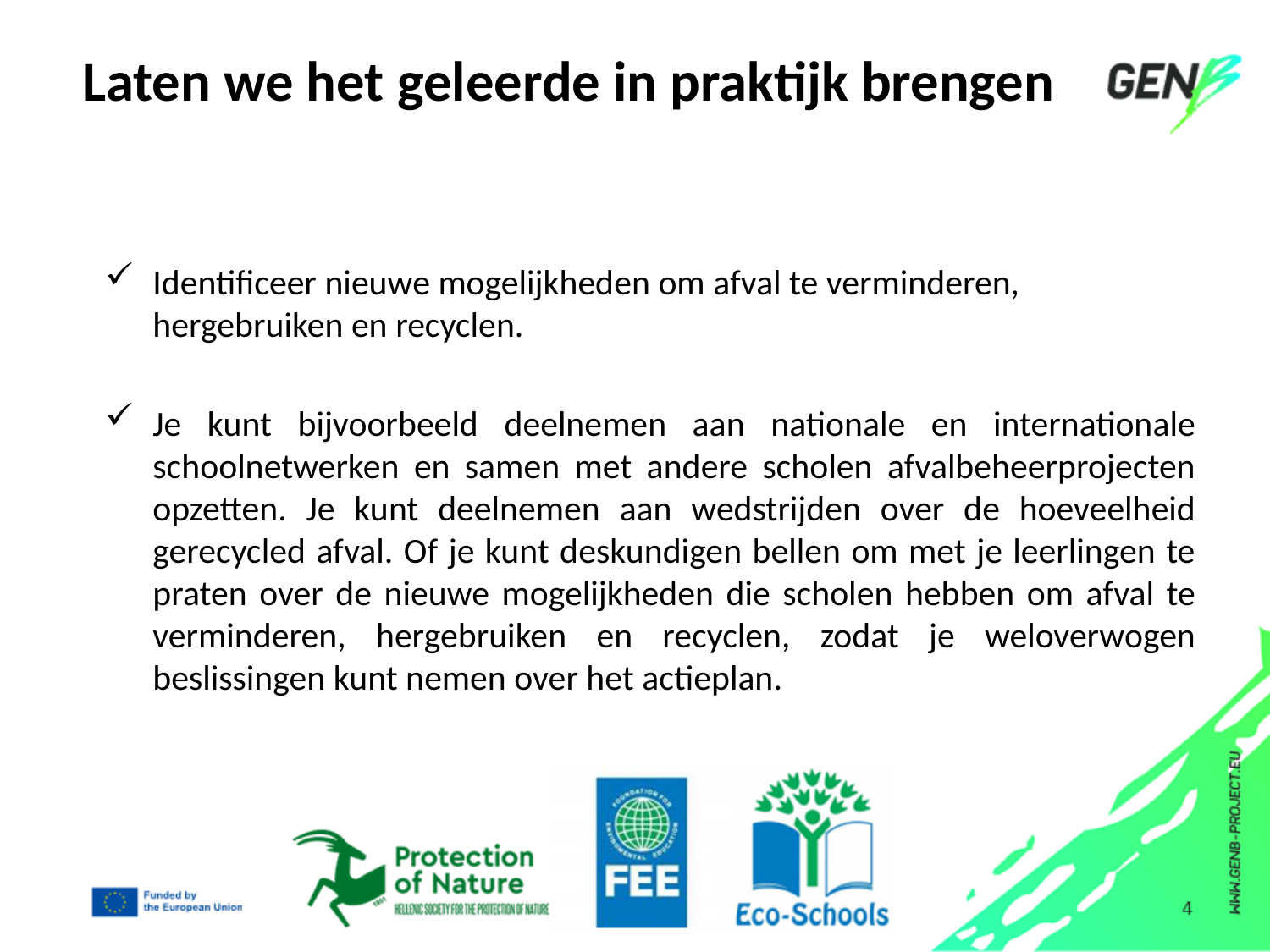

Laten we het geleerde in praktijk brengen
Identificeer nieuwe mogelijkheden om afval te verminderen, hergebruiken en recyclen.

Je kunt bijvoorbeeld deelnemen aan nationale en internationale schoolnetwerken en samen met andere scholen afvalbeheerprojecten opzetten. Je kunt deelnemen aan wedstrijden over de hoeveelheid gerecycled afval. Of je kunt deskundigen bellen om met je leerlingen te praten over de nieuwe mogelijkheden die scholen hebben om afval te verminderen, hergebruiken en recyclen, zodat je weloverwogen beslissingen kunt nemen over het actieplan.